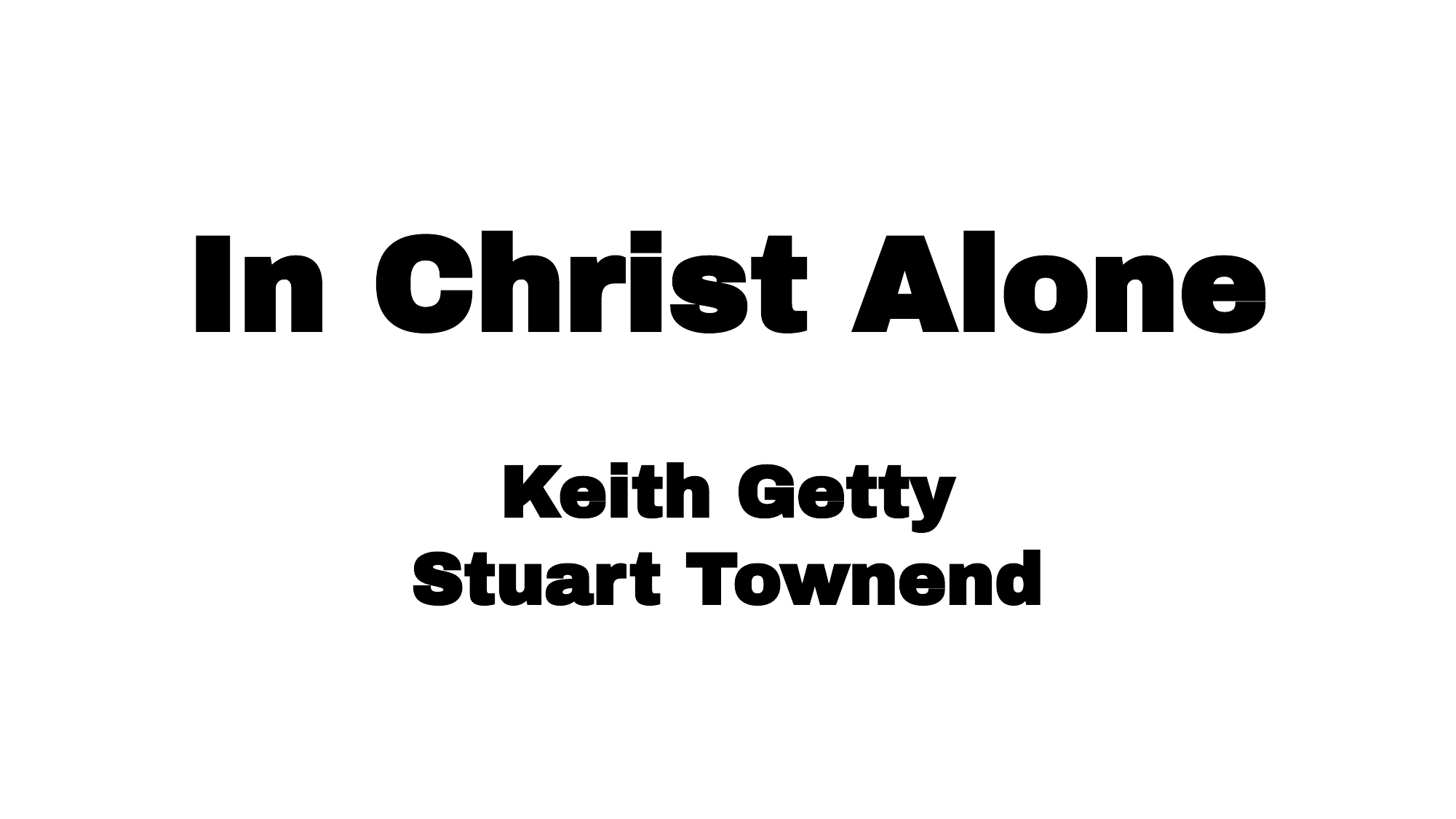

In Christ Alone

Keith Getty
Stuart Townend